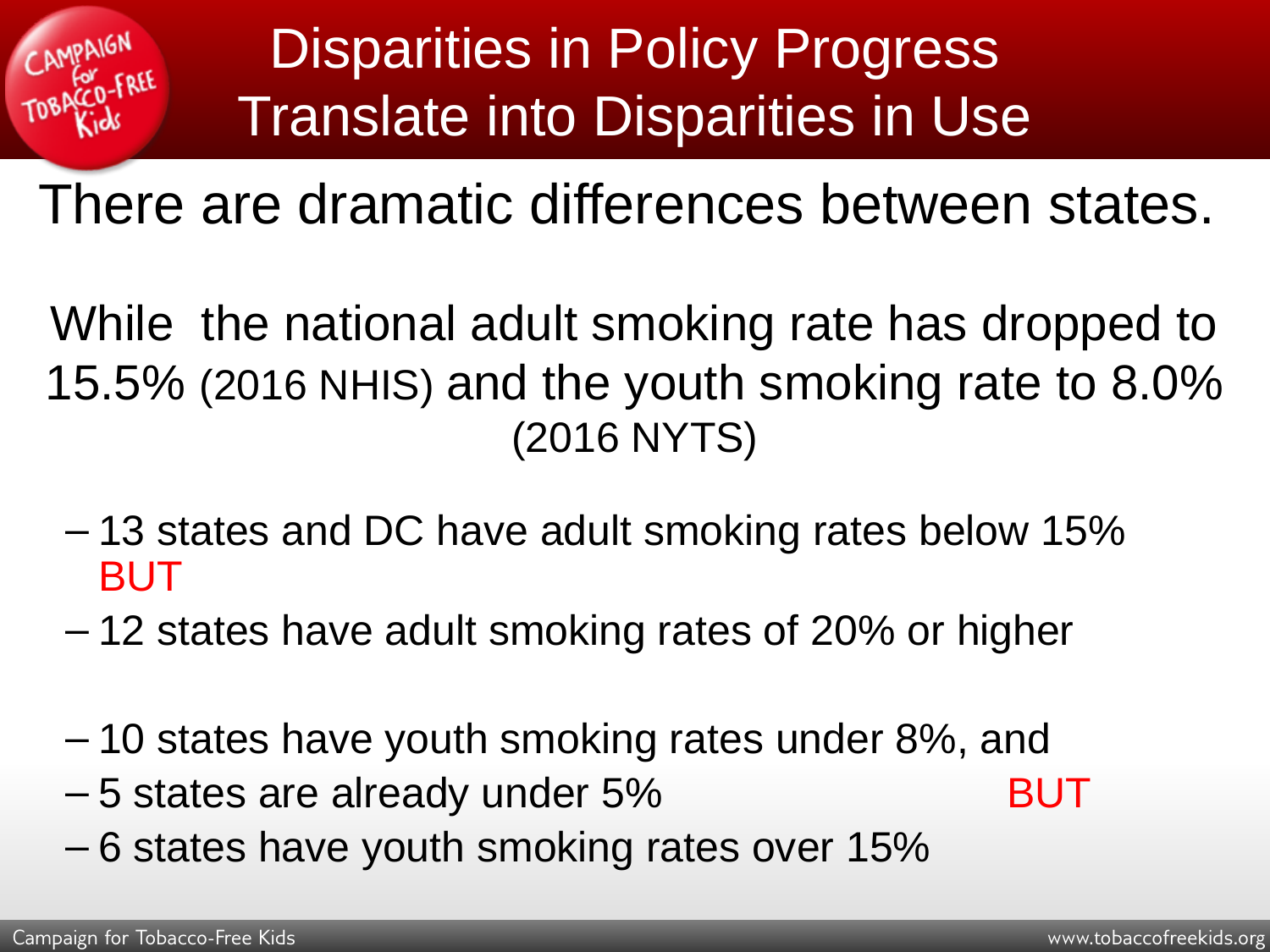

# Disparities in Policy Progress Translate into Disparities in Use
There are dramatic differences between states.

While  the national adult smoking rate has dropped to 15.5% (2016 NHIS) and the youth smoking rate to 8.0% (2016 NYTS)

13 states and DC have adult smoking rates below 15%     BUT
12 states have adult smoking rates of 20% or higher

10 states have youth smoking rates under 8%, and
5 states are already under 5%                             BUT
6 states have youth smoking rates over 15%